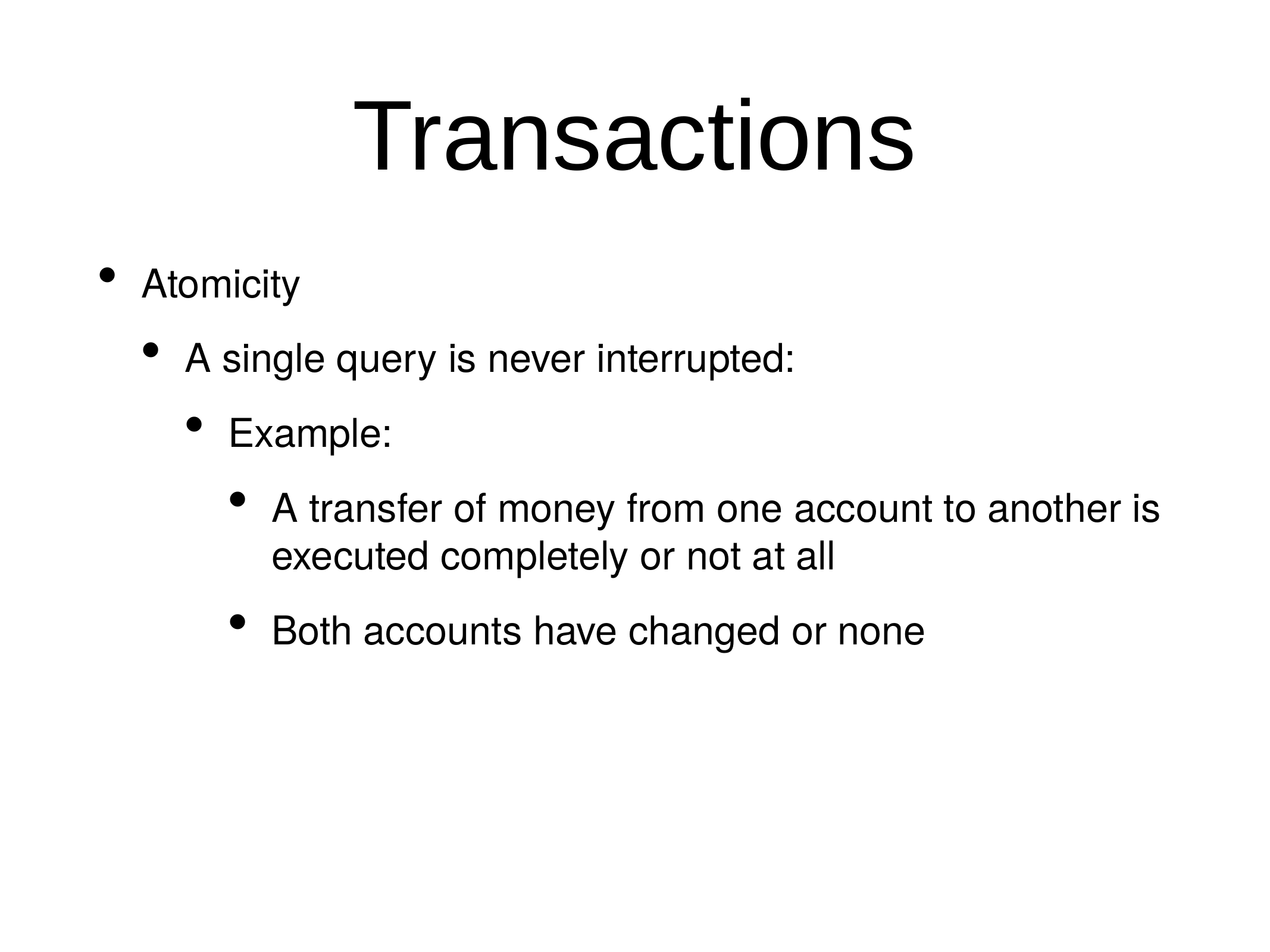

# Transactions
Atomicity
A single query is never interrupted:
Example:
A transfer of money from one account to another is executed completely or not at all
Both accounts have changed or none